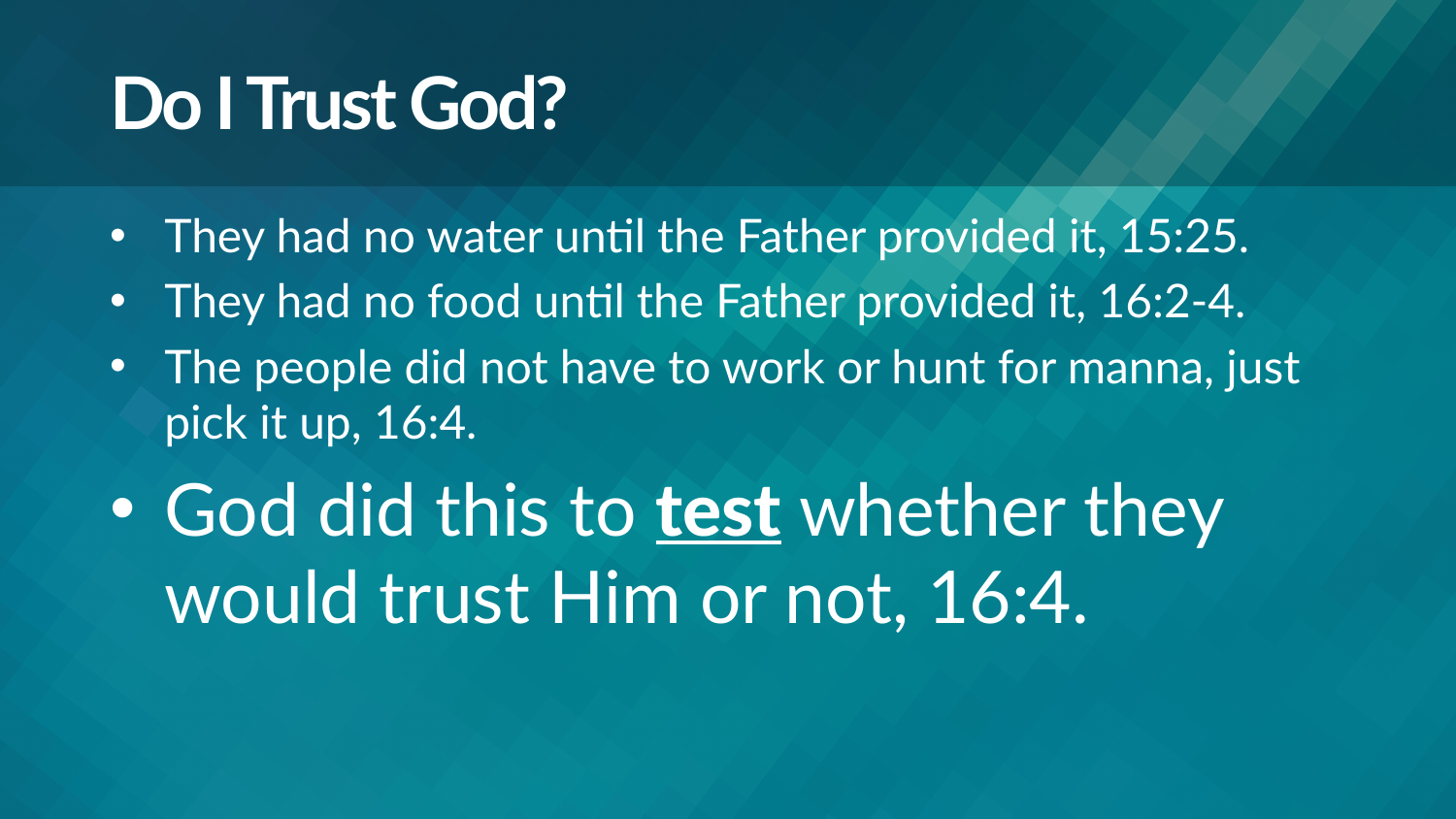

# Do I Trust God?
They had no water until the Father provided it, 15:25.
They had no food until the Father provided it, 16:2-4.
The people did not have to work or hunt for manna, just pick it up, 16:4.
God did this to test whether they would trust Him or not, 16:4.